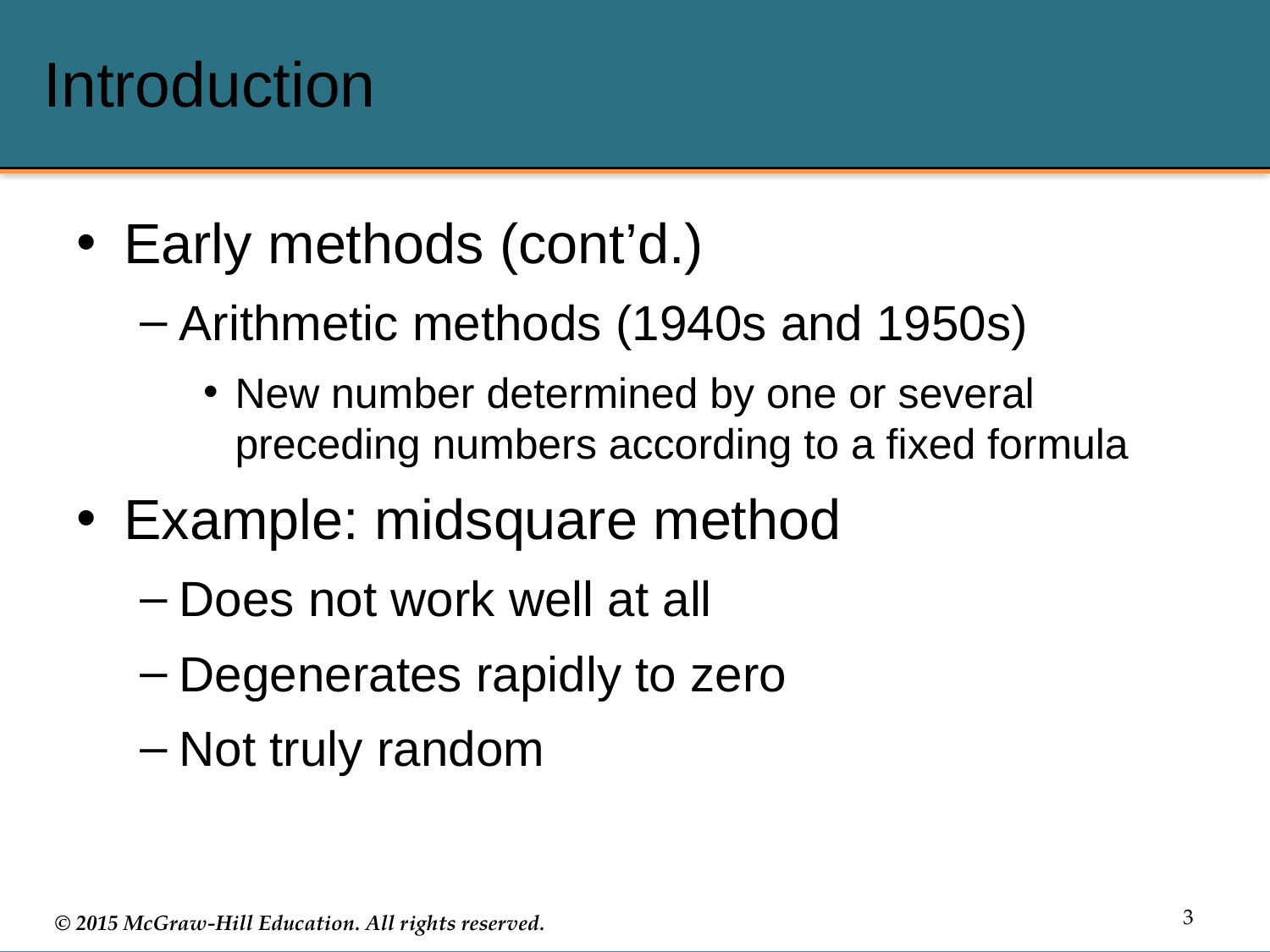

# Introduction
Early methods (cont’d.)
Arithmetic methods (1940s and 1950s)
New number determined by one or several preceding numbers according to a fixed formula
Example: midsquare method
Does not work well at all
Degenerates rapidly to zero
Not truly random
3